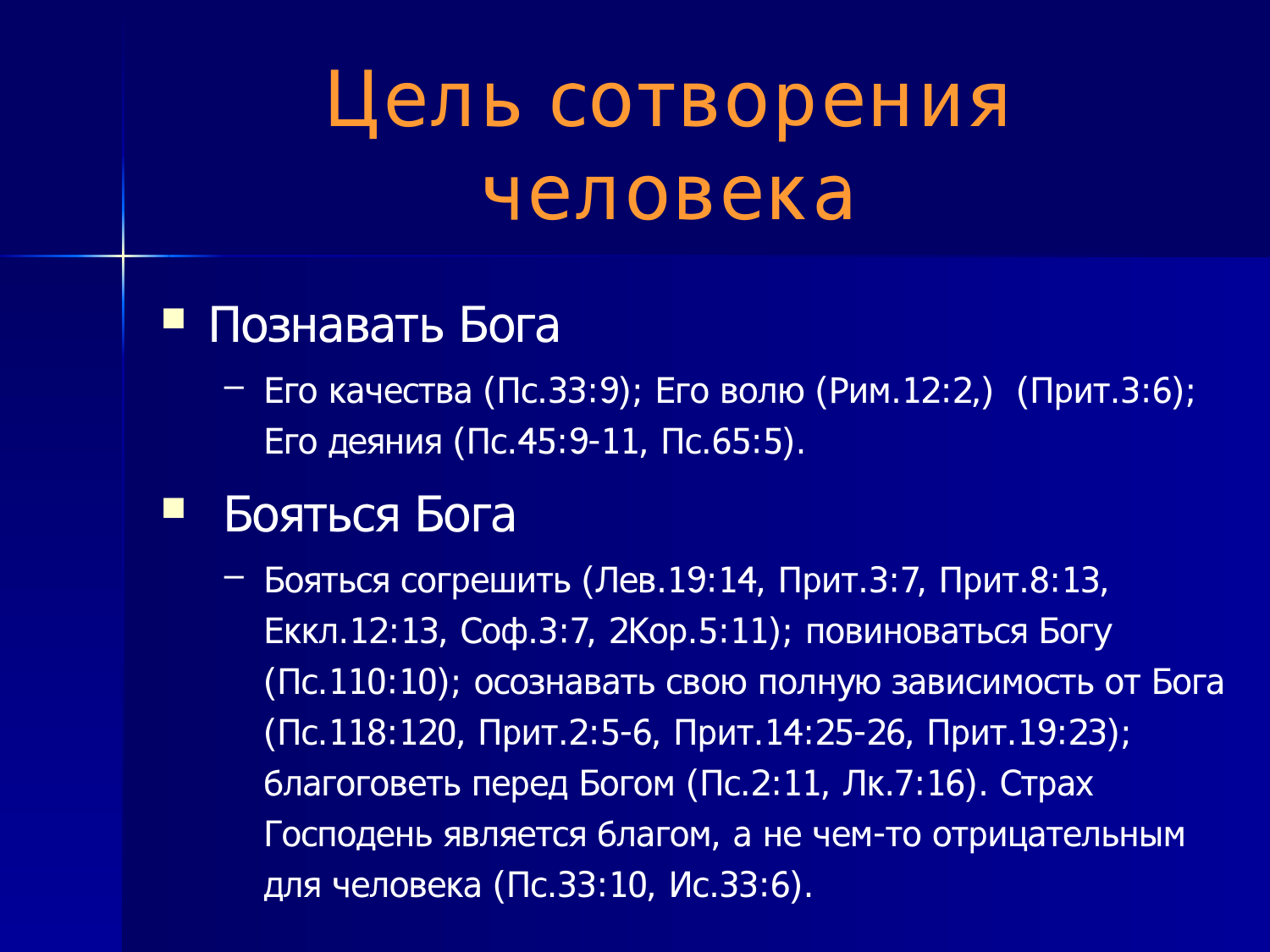

# Цель сотворения человека
Познавать Бога
Его качества (Пс.33:9); Его волю (Рим.12:2,)  (Прит.3:6); Его деяния (Пс.45:9-11, Пс.65:5).
 Бояться Бога
Бояться согрешить (Лев.19:14, Прит.3:7, Прит.8:13, Еккл.12:13, Соф.3:7, 2Кор.5:11); повиноваться Богу (Пс.110:10); осознавать свою полную зависимость от Бога (Пс.118:120, Прит.2:5-6, Прит.14:25-26, Прит.19:23); благоговеть перед Богом (Пс.2:11, Лк.7:16). Страх Господень является благом, а не чем-то отрицательным для человека (Пс.33:10, Ис.33:6).